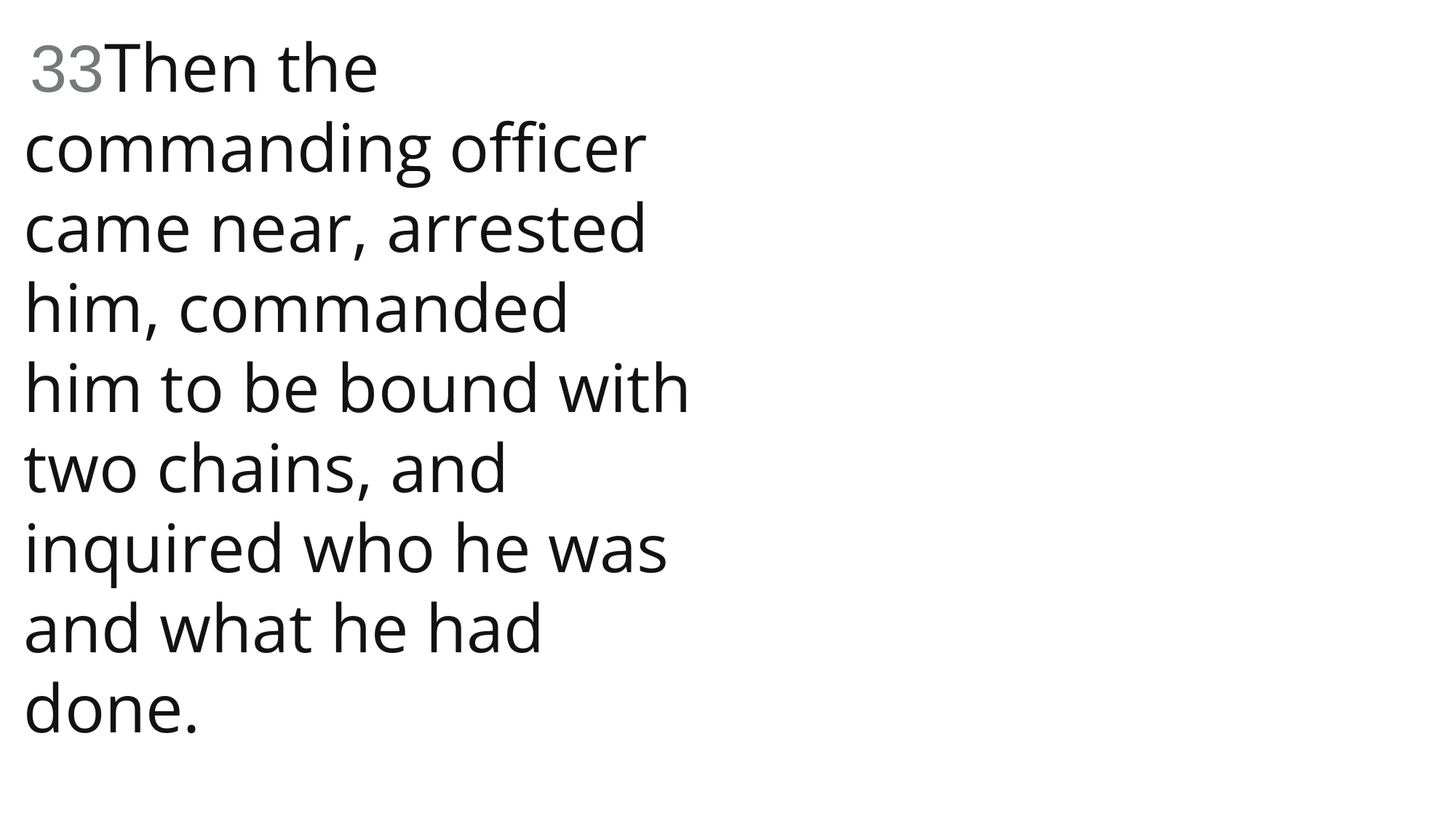

33Then the commanding officer came near, arrested him, commanded him to be bound with two chains, and inquired who he was and what he had done.